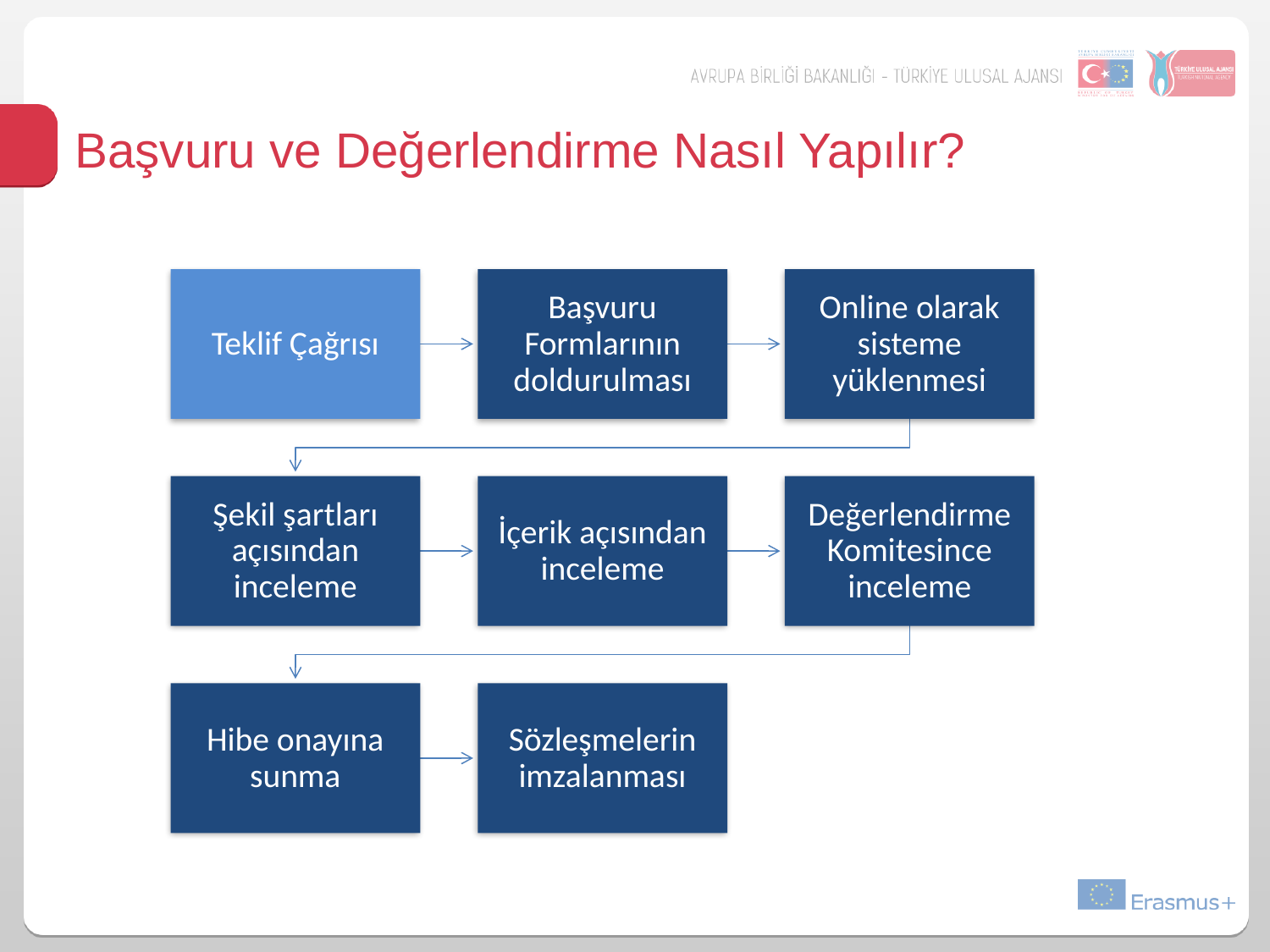

# Başvuru ve Değerlendirme Nasıl Yapılır?

Teklif Çağrısı

Başvuru Formlarının doldurulması

Online olarak sisteme yüklenmesi

Şekil şartları açısından inceleme

İçerik açısından inceleme

Değerlendirme Komitesince inceleme

Hibe onayına sunma
Sözleşmelerin imzalanması